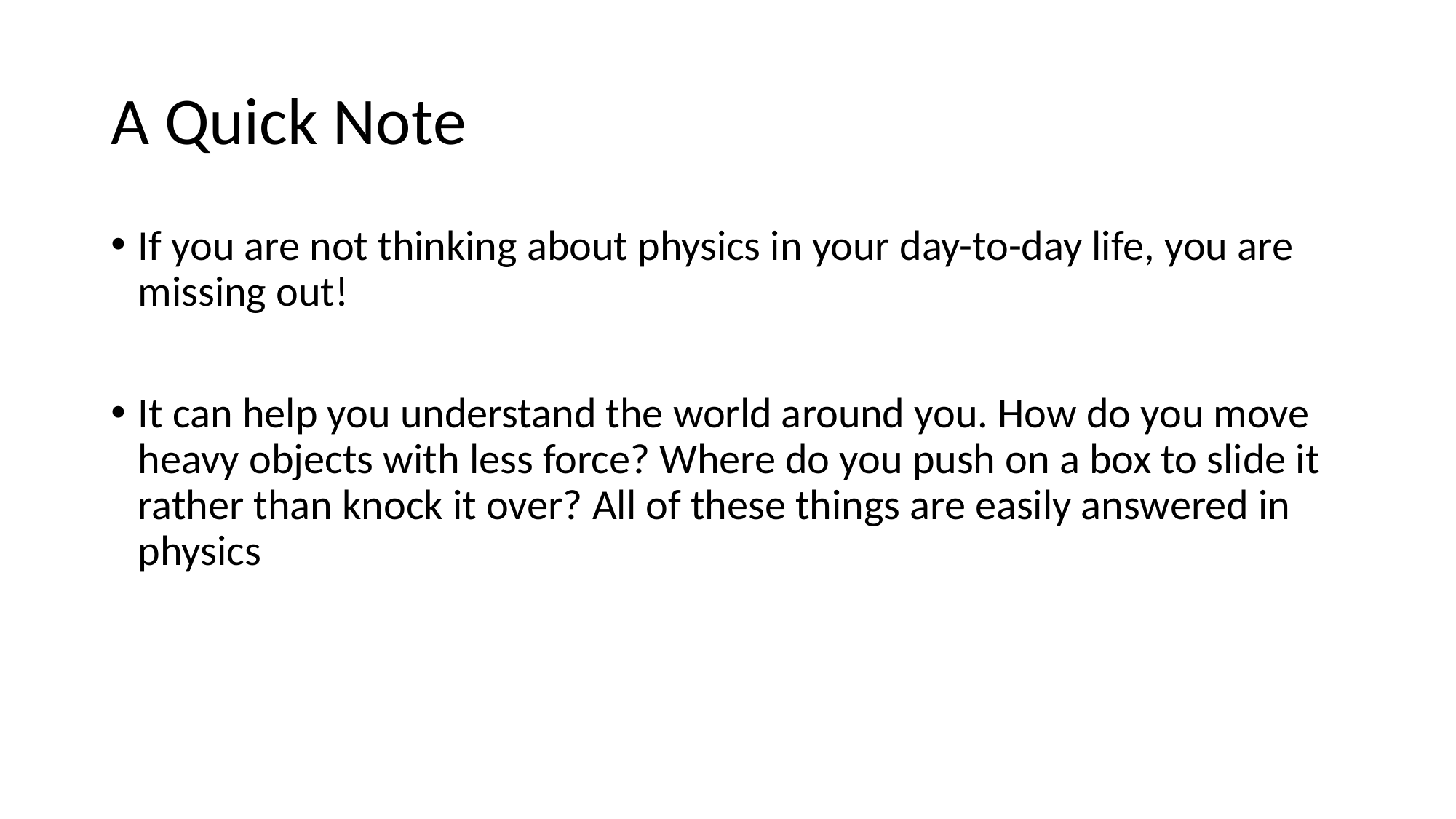

# A Quick Note
If you are not thinking about physics in your day-to-day life, you are missing out!

It can help you understand the world around you. How do you move heavy objects with less force? Where do you push on a box to slide it rather than knock it over? All of these things are easily answered in physics